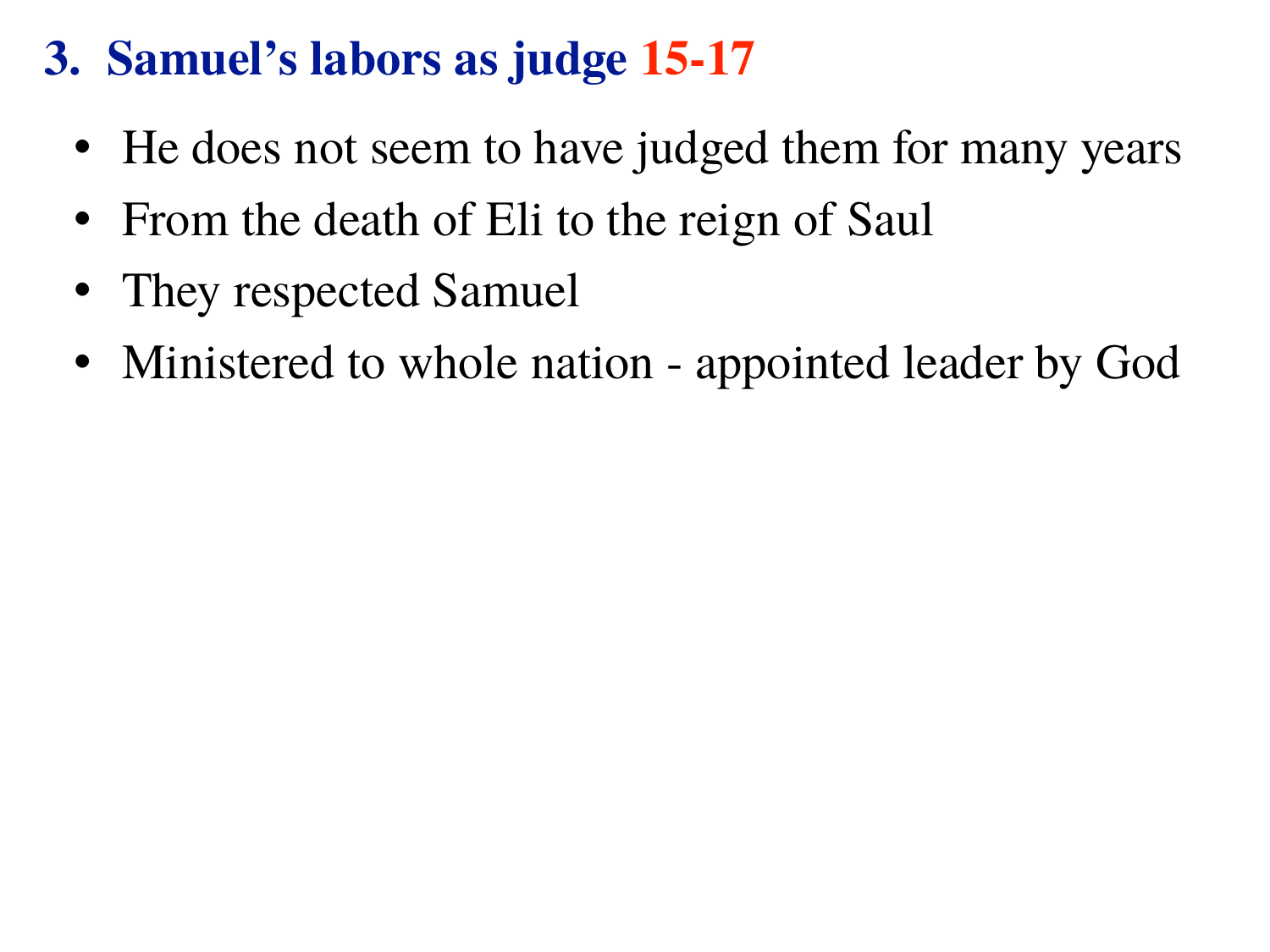

# 3.	Samuel’s labors as judge 15-17
He does not seem to have judged them for many years
From the death of Eli to the reign of Saul
They respected Samuel
Ministered to whole nation - appointed leader by God